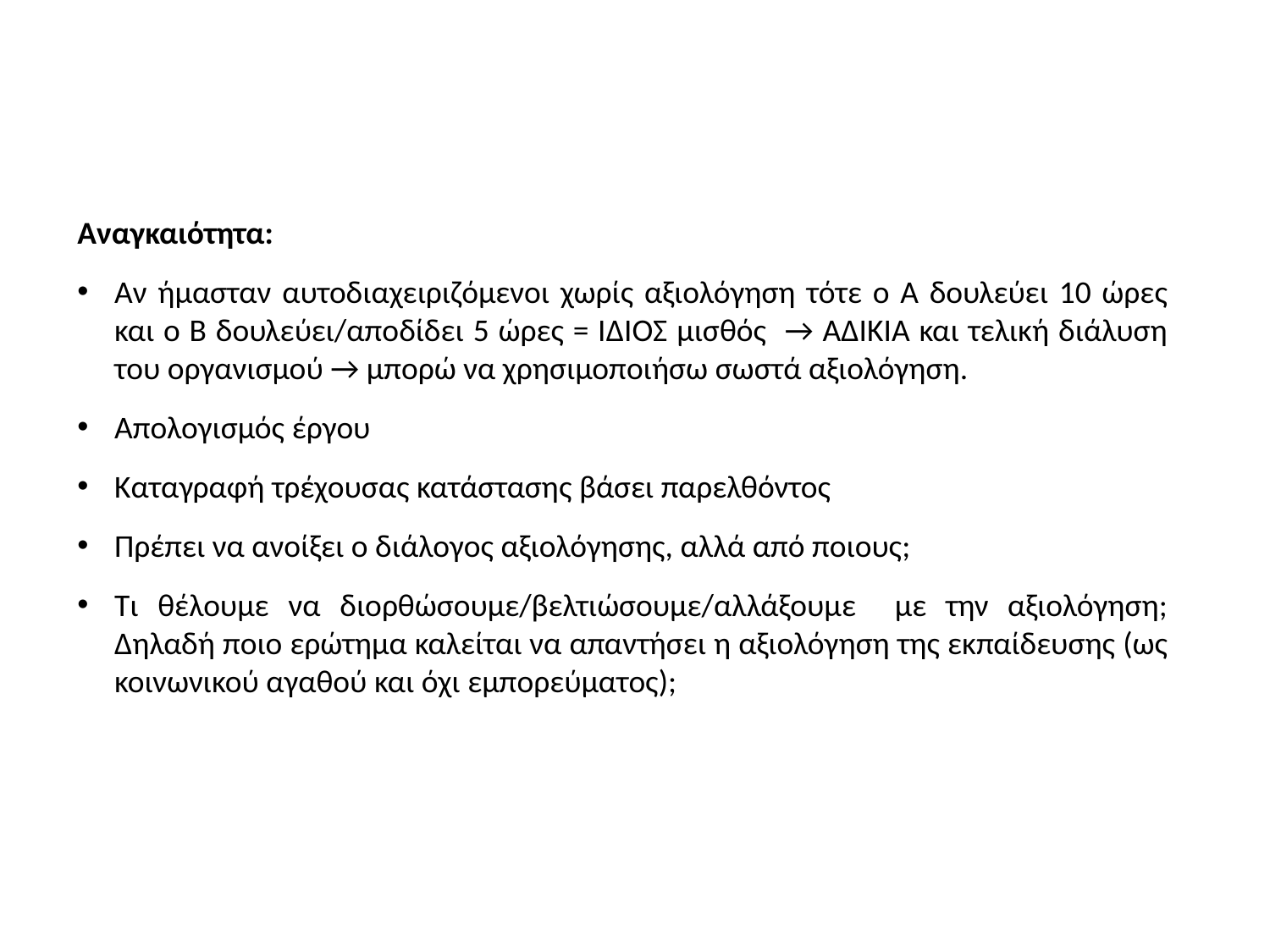

Αναγκαιότητα:
Aν ήμασταν αυτοδιαχειριζόμενοι χωρίς αξιολόγηση τότε ο Α δουλεύει 10 ώρες και ο Β δουλεύει/αποδίδει 5 ώρες = ΙΔΙΟΣ μισθός  → ΑΔΙΚΙΑ και τελική διάλυση του οργανισμού → μπορώ να χρησιμοποιήσω σωστά αξιολόγηση.
Απολογισμός έργου
Καταγραφή τρέχουσας κατάστασης βάσει παρελθόντος
Πρέπει να ανοίξει ο διάλογος αξιολόγησης, αλλά από ποιους;
Τι θέλουμε να διορθώσουμε/βελτιώσουμε/αλλάξουμε  με την αξιολόγηση; Δηλαδή ποιο ερώτημα καλείται να απαντήσει η αξιολόγηση της εκπαίδευσης (ως κοινωνικού αγαθού και όχι εμπορεύματος);